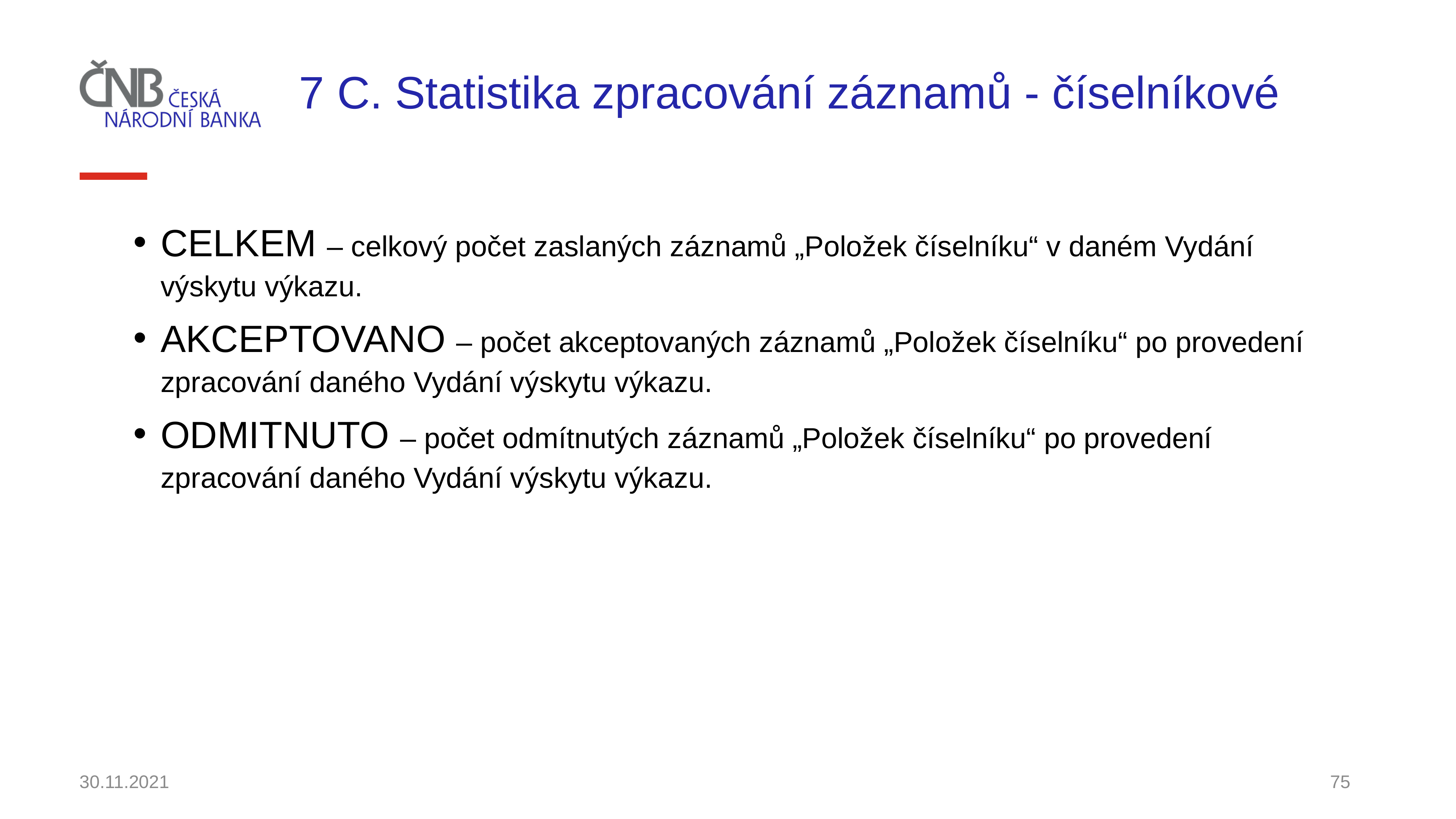

# 7 C. Statistika zpracování záznamů - číselníkové
CELKEM – celkový počet zaslaných záznamů „Položek číselníku“ v daném Vydání výskytu výkazu.
AKCEPTOVANO – počet akceptovaných záznamů „Položek číselníku“ po provedení zpracování daného Vydání výskytu výkazu.
ODMITNUTO – počet odmítnutých záznamů „Položek číselníku“ po provedení zpracování daného Vydání výskytu výkazu.

30.11.2021

75